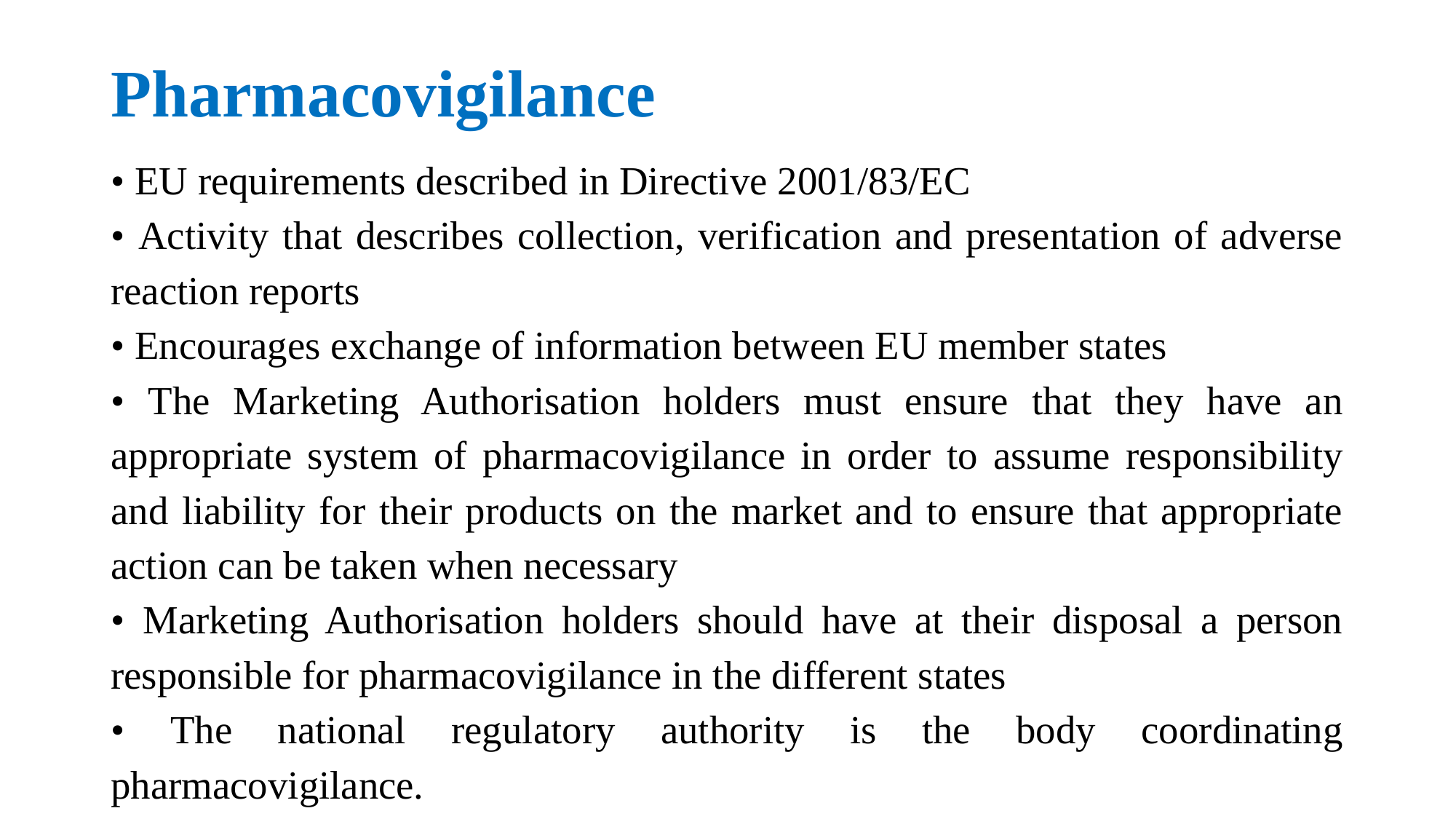

# Pharmacovigilance
• EU requirements described in Directive 2001/83/EC
• Activity that describes collection, verification and presentation of adverse reaction reports
• Encourages exchange of information between EU member states
• The Marketing Authorisation holders must ensure that they have an appropriate system of pharmacovigilance in order to assume responsibility and liability for their products on the market and to ensure that appropriate action can be taken when necessary
• Marketing Authorisation holders should have at their disposal a person responsible for pharmacovigilance in the different states
• The national regulatory authority is the body coordinating pharmacovigilance.